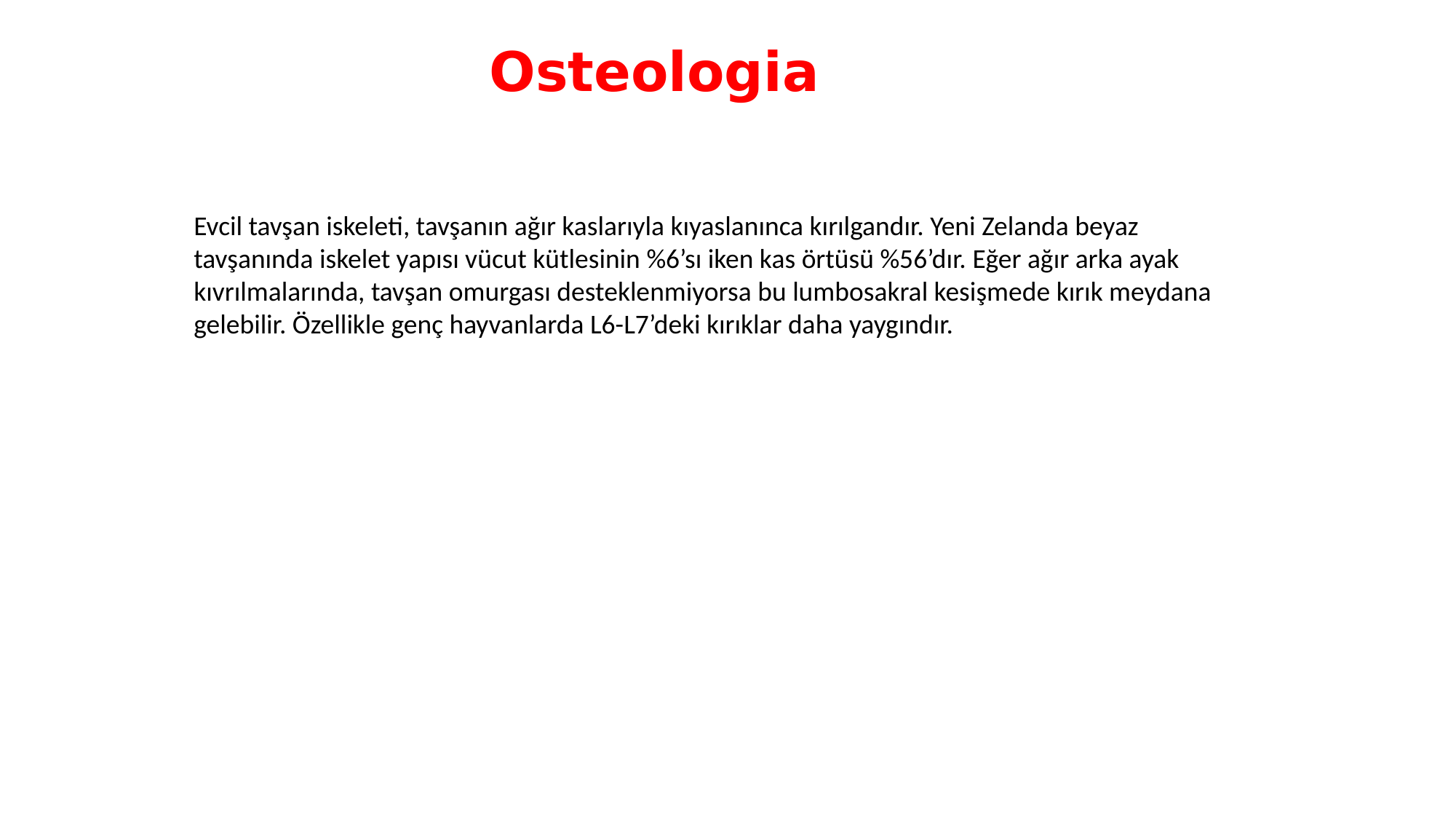

Osteologia
Evcil tavşan iskeleti, tavşanın ağır kaslarıyla kıyaslanınca kırılgandır. Yeni Zelanda beyaz tavşanında iskelet yapısı vücut kütlesinin %6’sı iken kas örtüsü %56’dır. Eğer ağır arka ayak kıvrılmalarında, tavşan omurgası desteklenmiyorsa bu lumbosakral kesişmede kırık meydana gelebilir. Özellikle genç hayvanlarda L6-L7’deki kırıklar daha yaygındır.